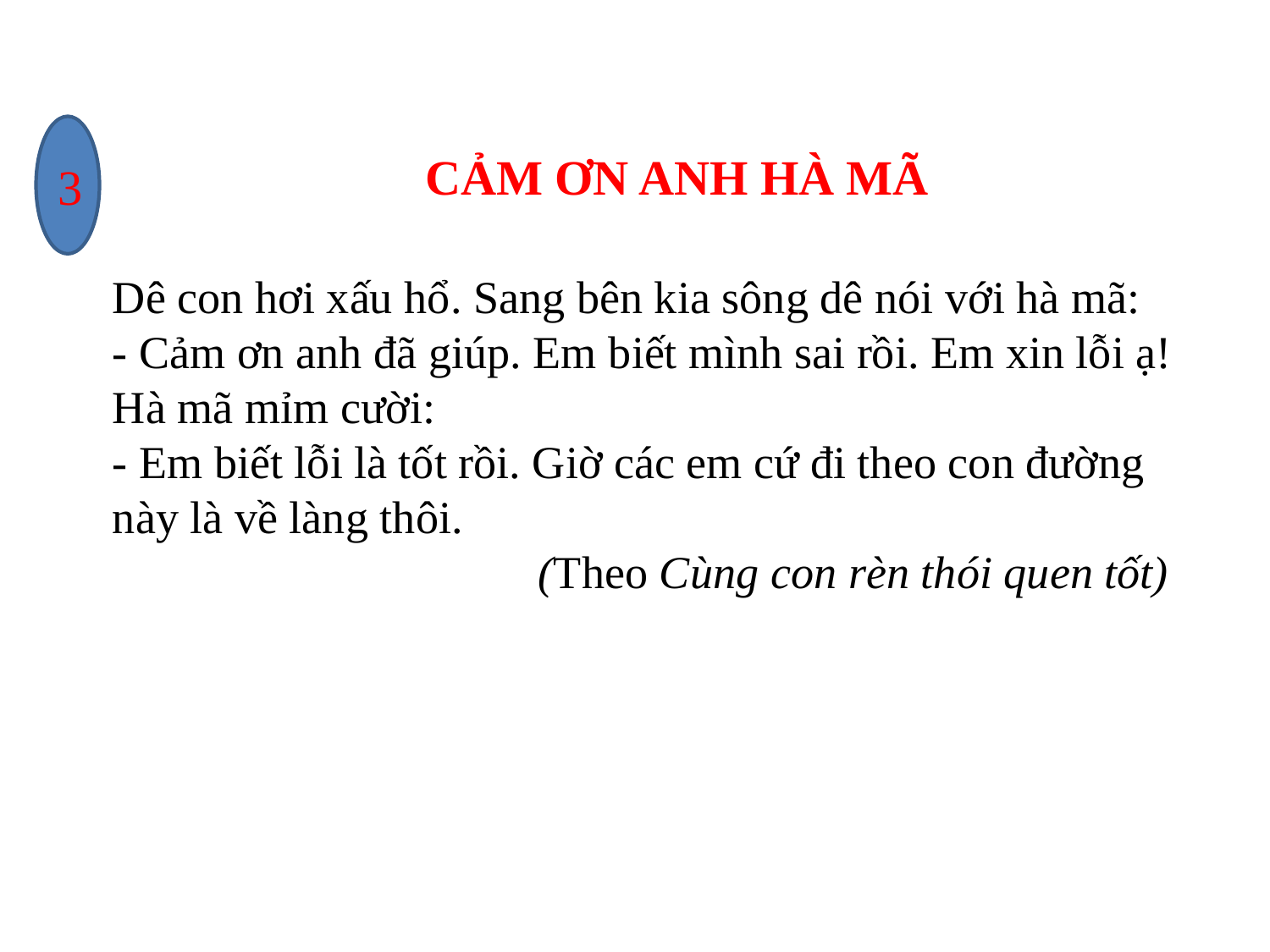

CẢM ƠN ANH HÀ MÃ
3
Dê con hơi xấu hổ. Sang bên kia sông dê nói với hà mã:
- Cảm ơn anh đã giúp. Em biết mình sai rồi. Em xin lỗi ạ!
Hà mã mỉm cười:
- Em biết lỗi là tốt rồi. Giờ các em cứ đi theo con đường này là về làng thôi.
(Theo Cùng con rèn thói quen tốt)